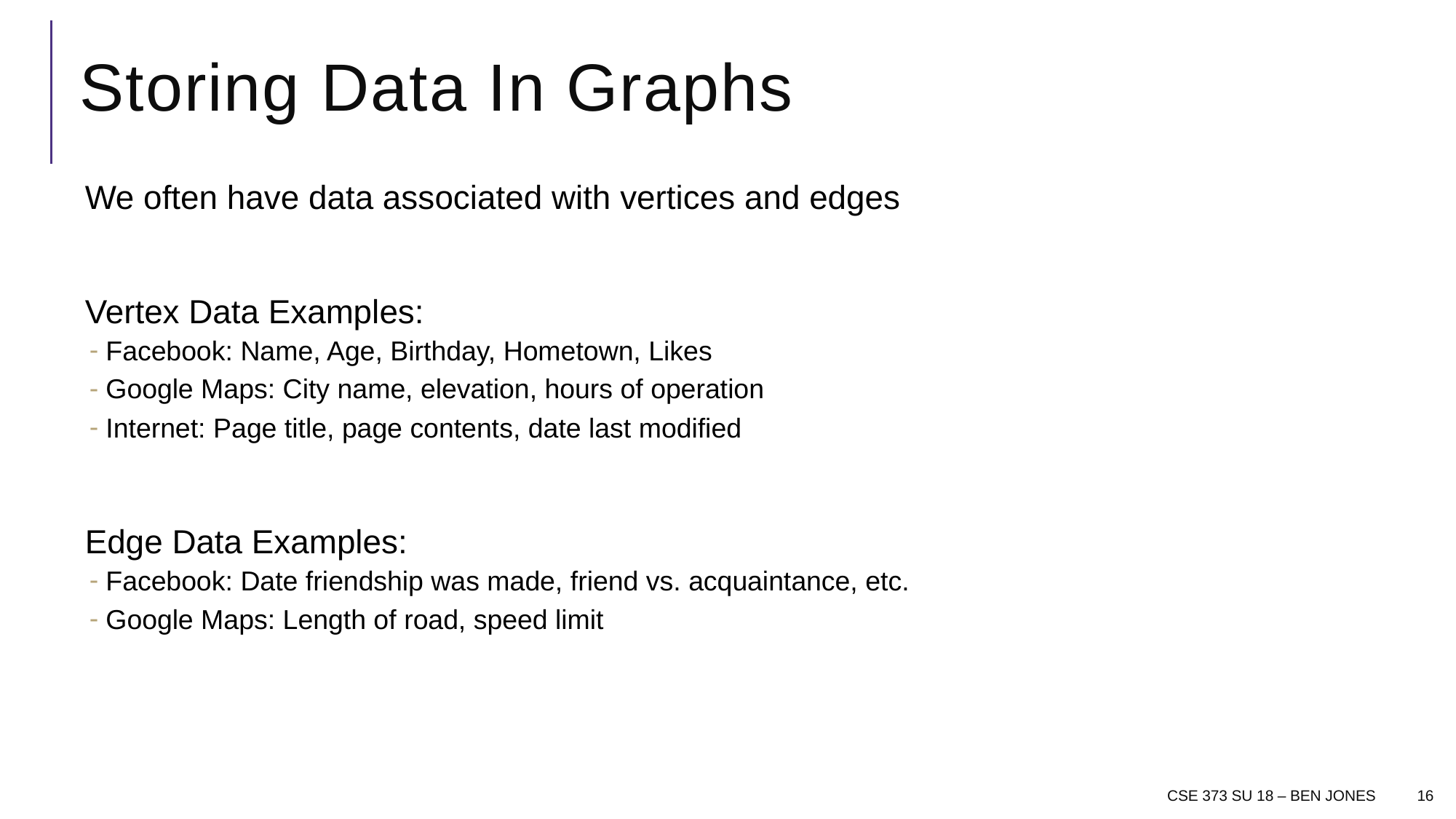

# Storing Data In Graphs
We often have data associated with vertices and edges

Vertex Data Examples:
Facebook: Name, Age, Birthday, Hometown, Likes
Google Maps: City name, elevation, hours of operation
Internet: Page title, page contents, date last modified

Edge Data Examples:
Facebook: Date friendship was made, friend vs. acquaintance, etc.
Google Maps: Length of road, speed limit
CSE 373 Su 18 – Ben jones
16